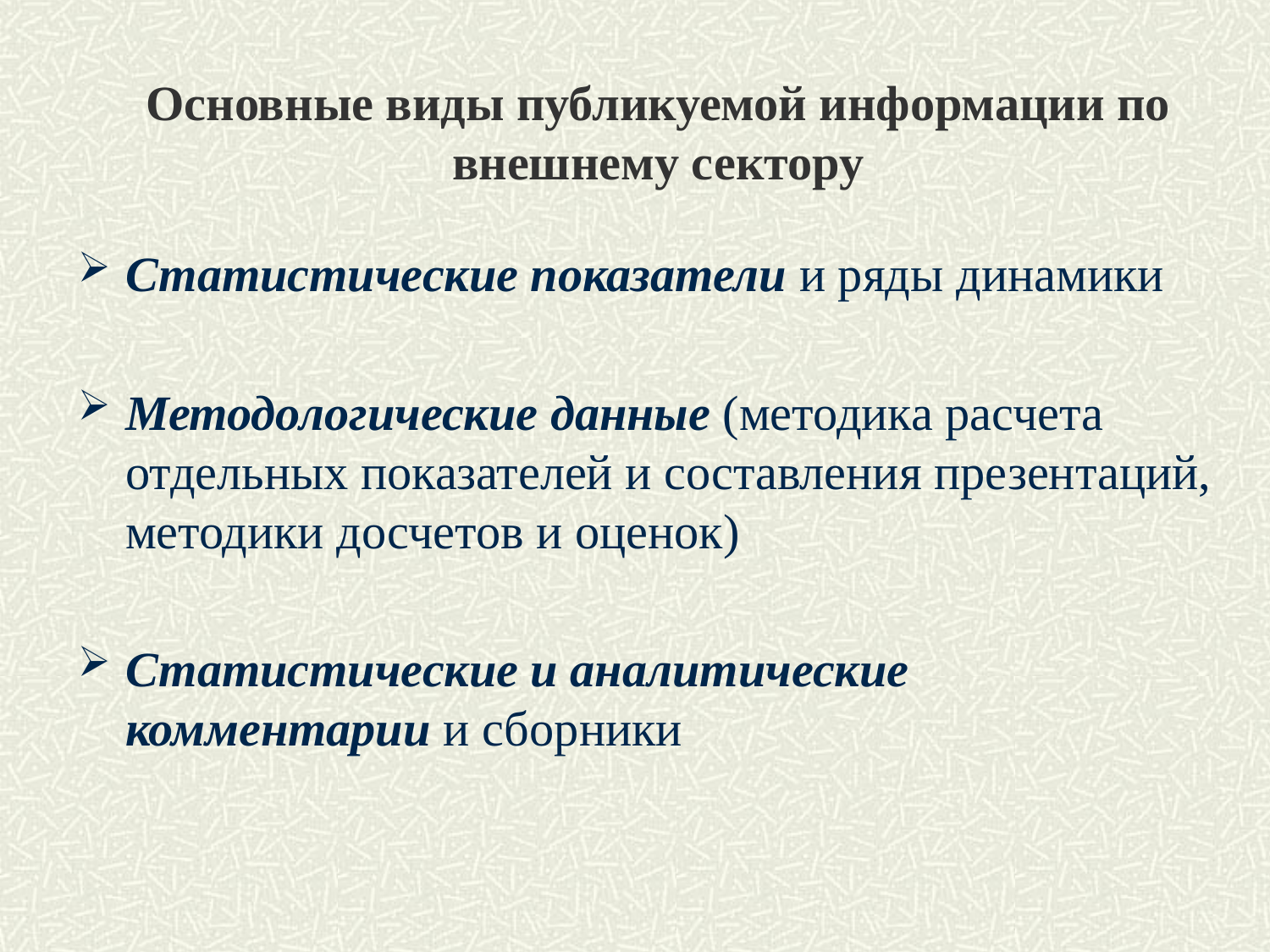

# Основные виды публикуемой информации по внешнему сектору
Статистические показатели и ряды динамики

Методологические данные (методика расчета отдельных показателей и составления презентаций, методики досчетов и оценок)

Статистические и аналитические комментарии и сборники